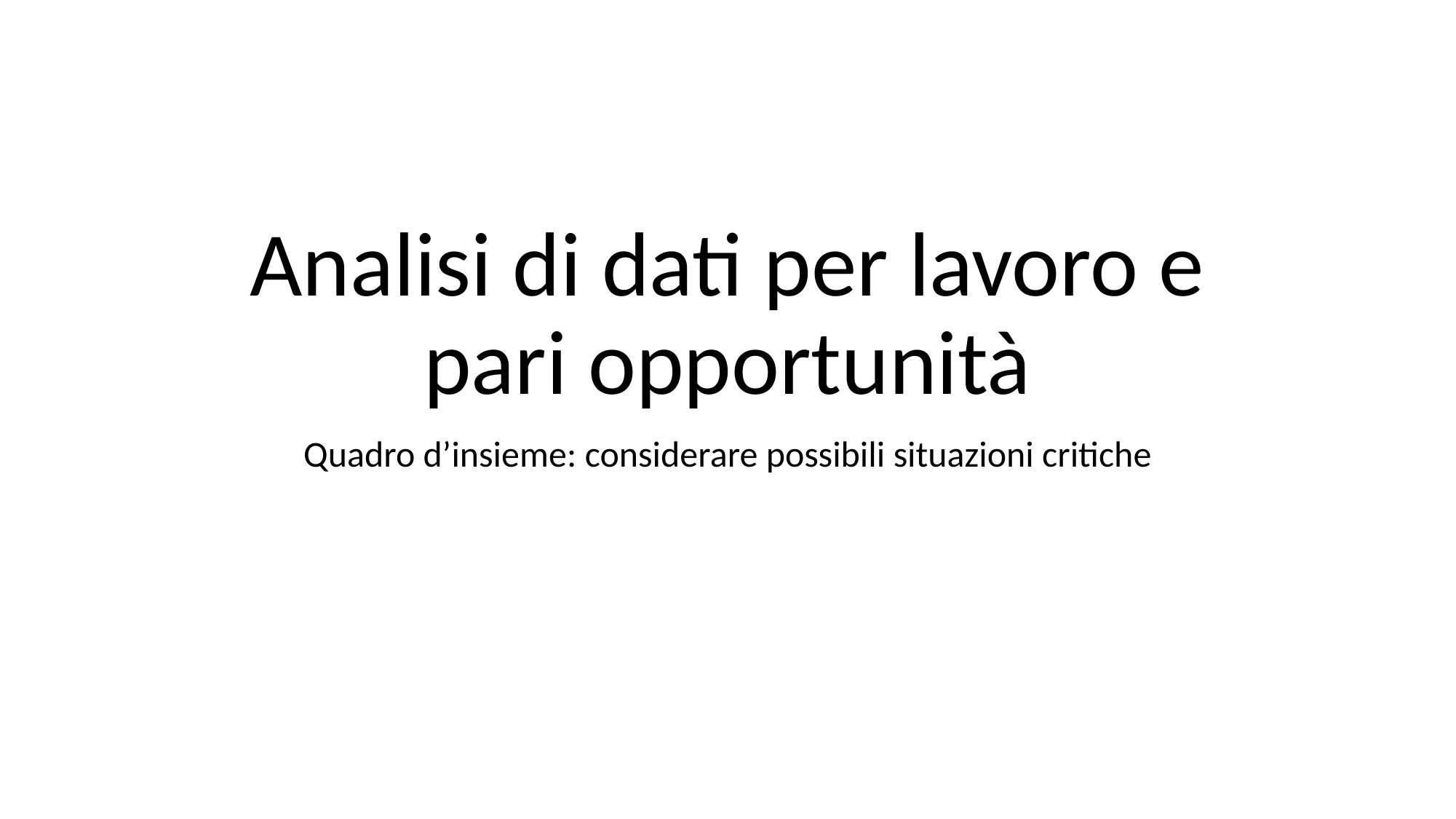

# Analisi di dati per lavoro e pari opportunità
Quadro d’insieme: considerare possibili situazioni critiche